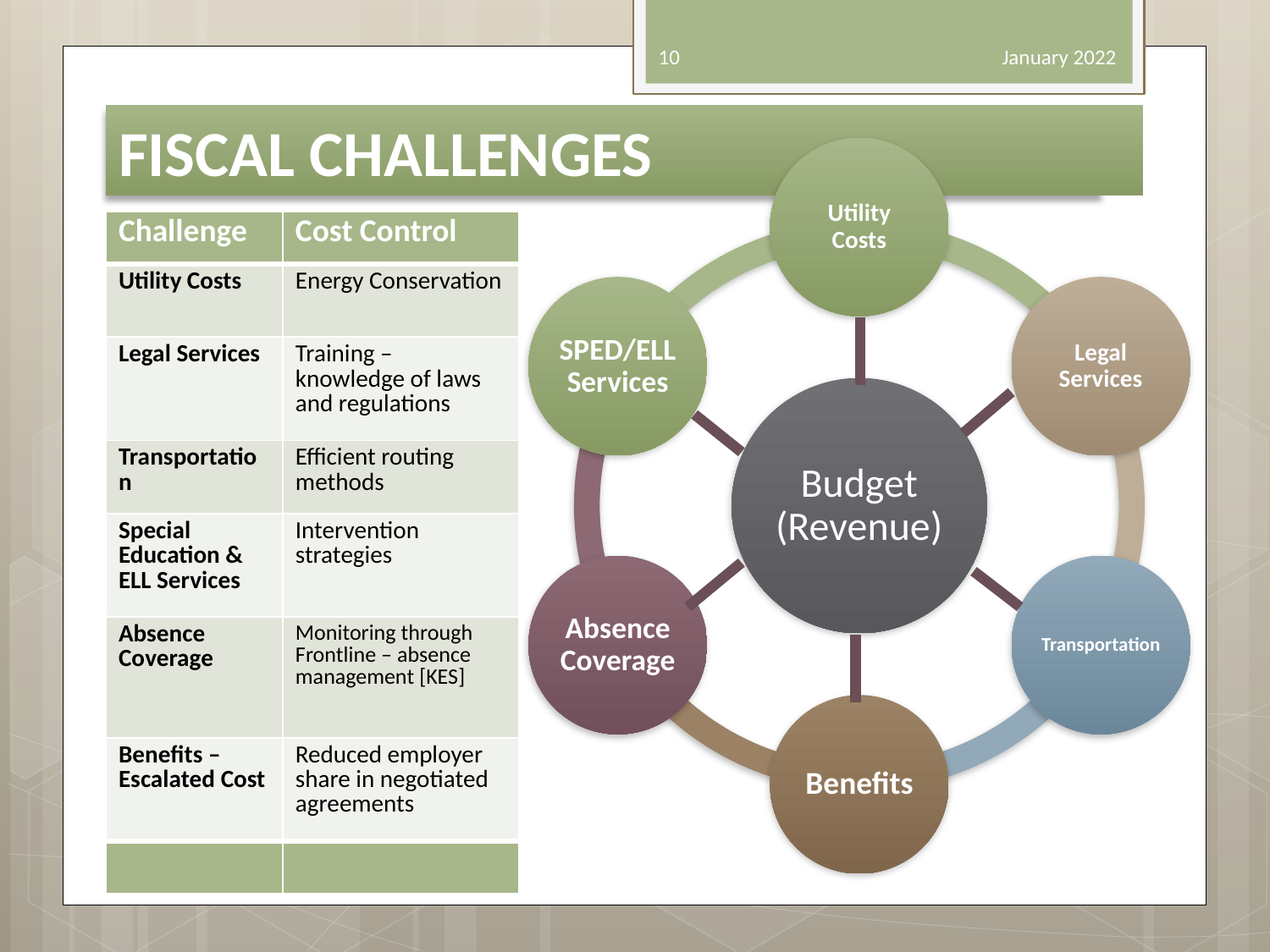

10
January 2022
FISCAL CHALLENGES
Budget (Revenue)
Utility Costs
Legal Services
Transportation
Benefits
Absence Coverage
SPED/ELL Services
| Challenge | Cost Control |
| --- | --- |
| Utility Costs | Energy Conservation |
| Legal Services | Training – knowledge of laws and regulations |
| Transportation | Efficient routing methods |
| Special Education & ELL Services | Intervention strategies |
| Absence Coverage | Monitoring through Frontline – absence management [KES] |
| Benefits – Escalated Cost | Reduced employer share in negotiated agreements |
|  |  |